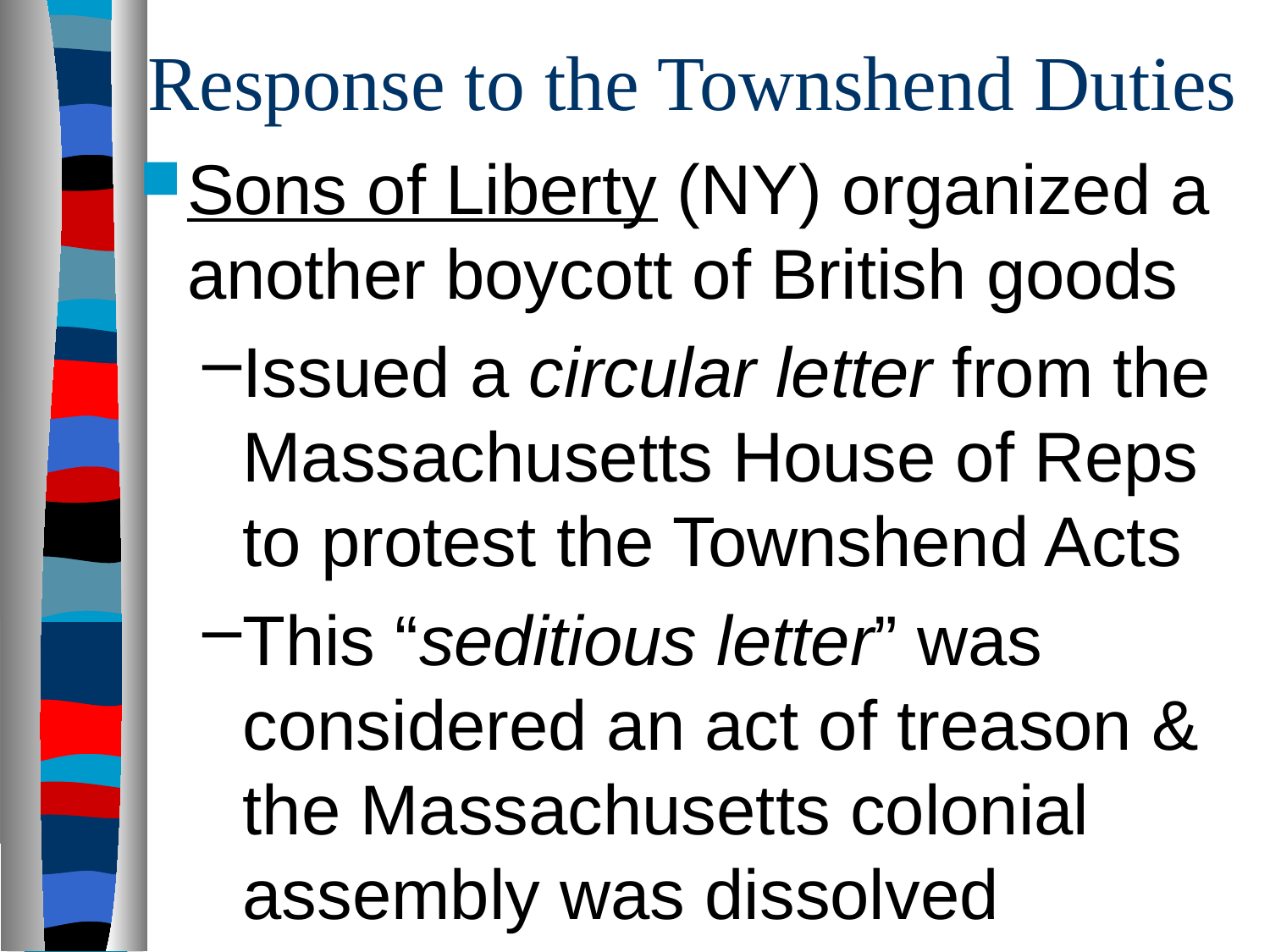

# Response to the Townshend Duties
Sons of Liberty (NY) organized a another boycott of British goods
Issued a circular letter from the Massachusetts House of Reps to protest the Townshend Acts
This “seditious letter” was considered an act of treason & the Massachusetts colonial assembly was dissolved